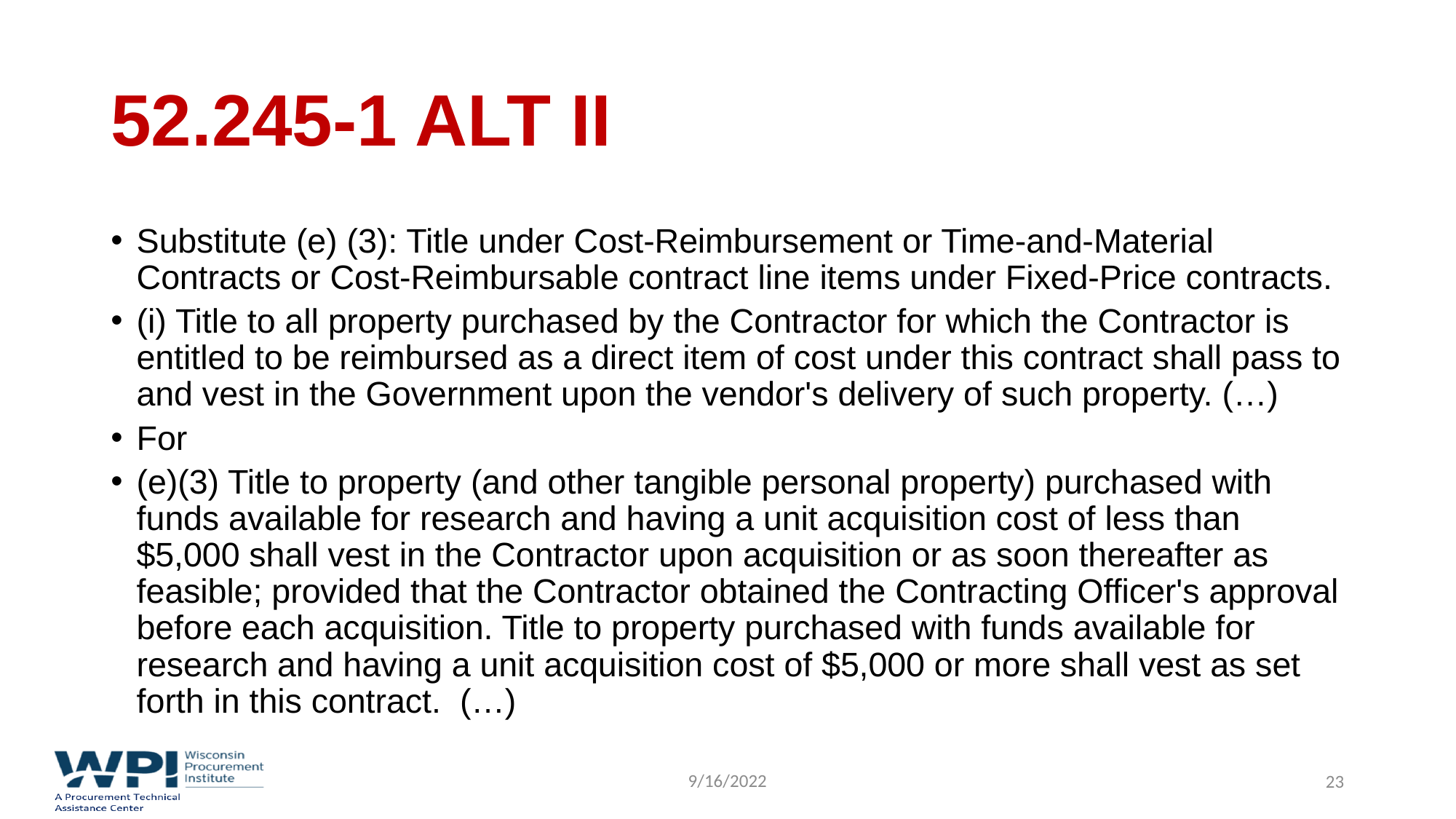

# 52.245-1 Alt II
Substitute (e) (3): Title under Cost-Reimbursement or Time-and-Material Contracts or Cost-Reimbursable contract line items under Fixed-Price contracts.
(i) Title to all property purchased by the Contractor for which the Contractor is entitled to be reimbursed as a direct item of cost under this contract shall pass to and vest in the Government upon the vendor's delivery of such property. (…)
For
(e)(3) Title to property (and other tangible personal property) purchased with funds available for research and having a unit acquisition cost of less than $5,000 shall vest in the Contractor upon acquisition or as soon thereafter as feasible; provided that the Contractor obtained the Contracting Officer's approval before each acquisition. Title to property purchased with funds available for research and having a unit acquisition cost of $5,000 or more shall vest as set forth in this contract.  (…)

9/16/2022
23